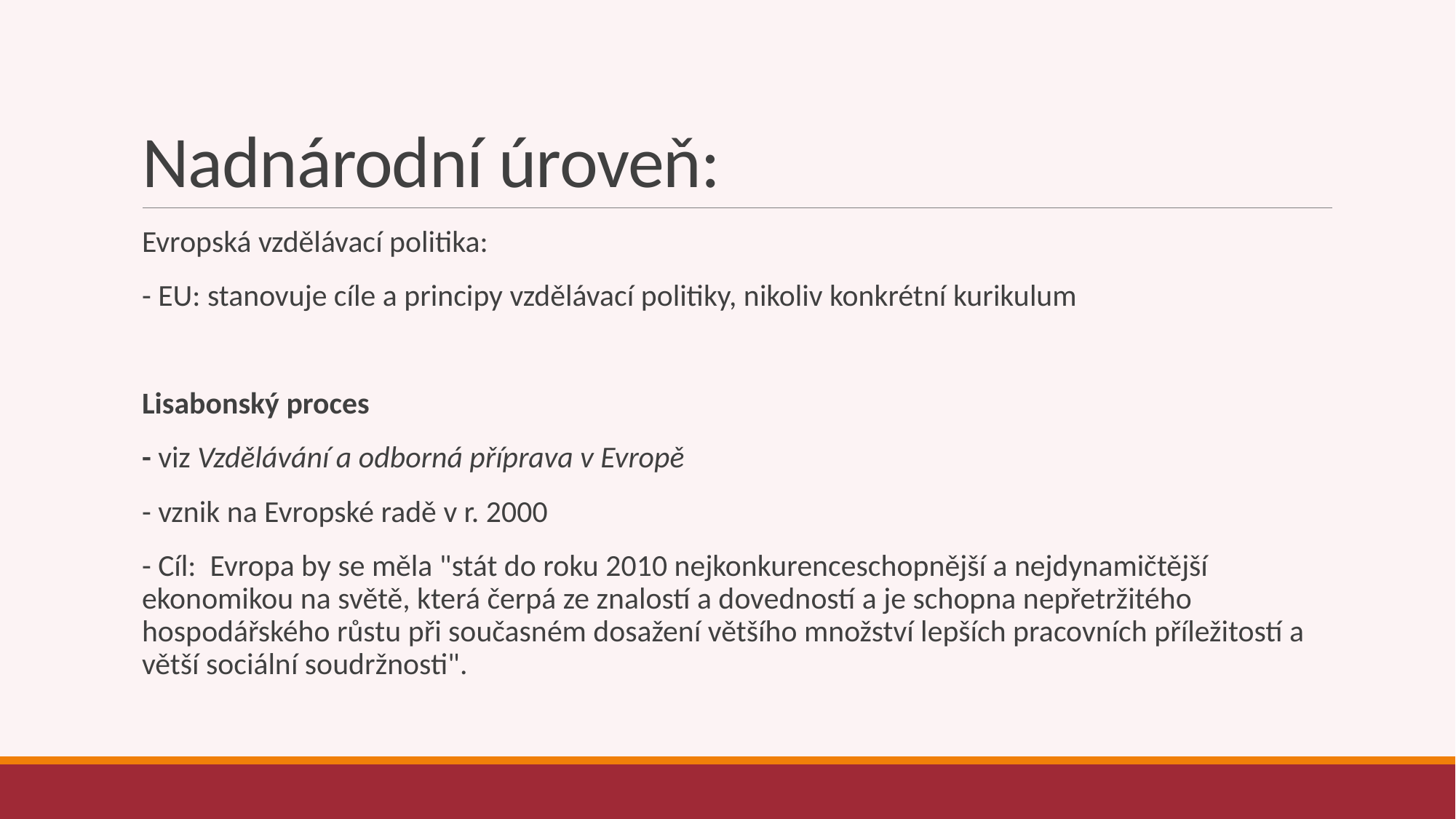

# Nadnárodní úroveň:
Evropská vzdělávací politika:
- EU: stanovuje cíle a principy vzdělávací politiky, nikoliv konkrétní kurikulum

Lisabonský proces
- viz Vzdělávání a odborná příprava v Evropě
- vznik na Evropské radě v r. 2000
- Cíl:  Evropa by se měla "stát do roku 2010 nejkonkurenceschopnější a nejdynamičtější ekonomikou na světě, která čerpá ze znalostí a dovedností a je schopna nepřetržitého hospodářského růstu při současném dosažení většího množství lepších pracovních příležitostí a větší sociální soudržnosti".